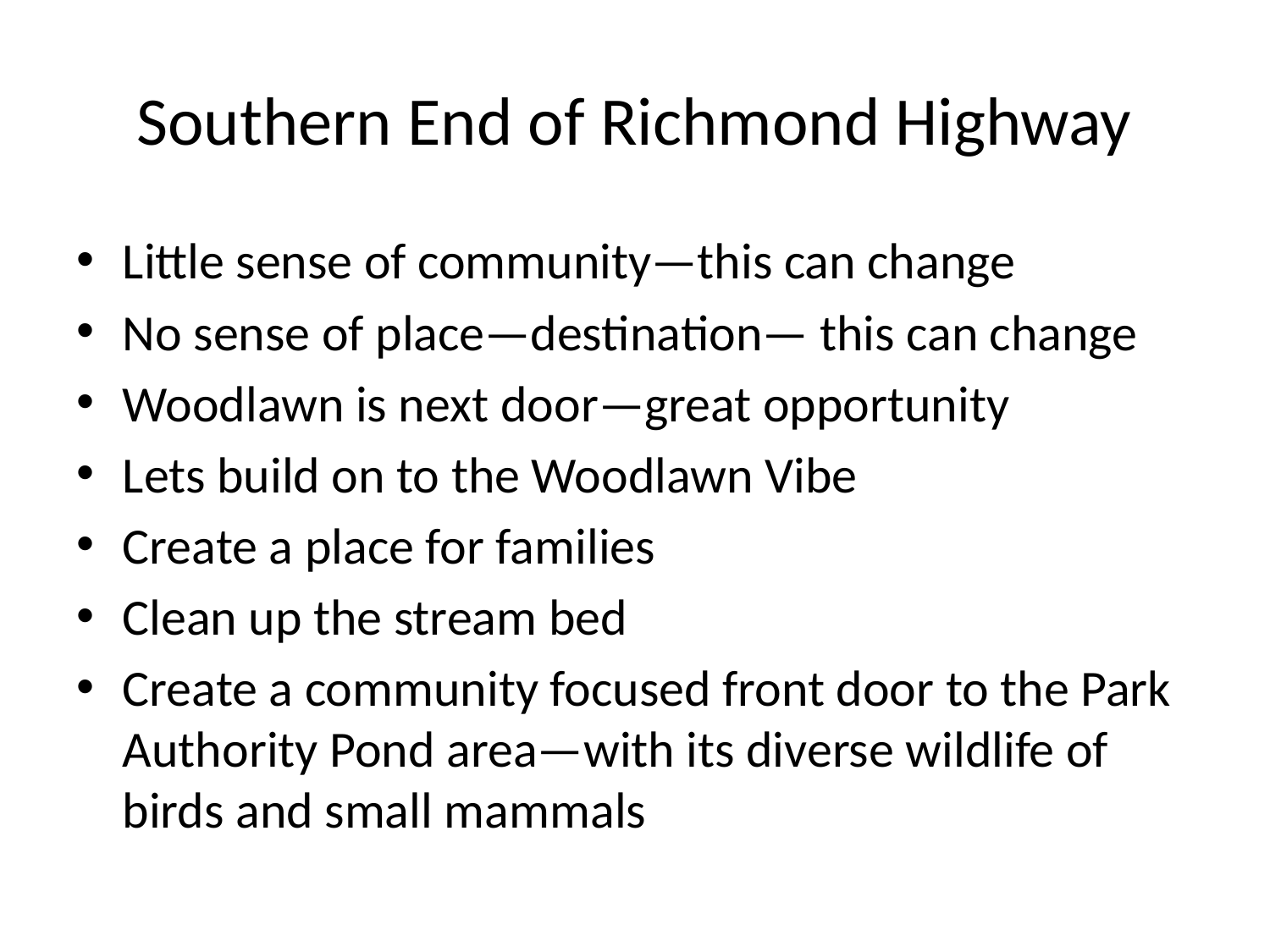

# Southern End of Richmond Highway
Little sense of community—this can change
No sense of place—destination— this can change
Woodlawn is next door—great opportunity
Lets build on to the Woodlawn Vibe
Create a place for families
Clean up the stream bed
Create a community focused front door to the Park Authority Pond area—with its diverse wildlife of birds and small mammals